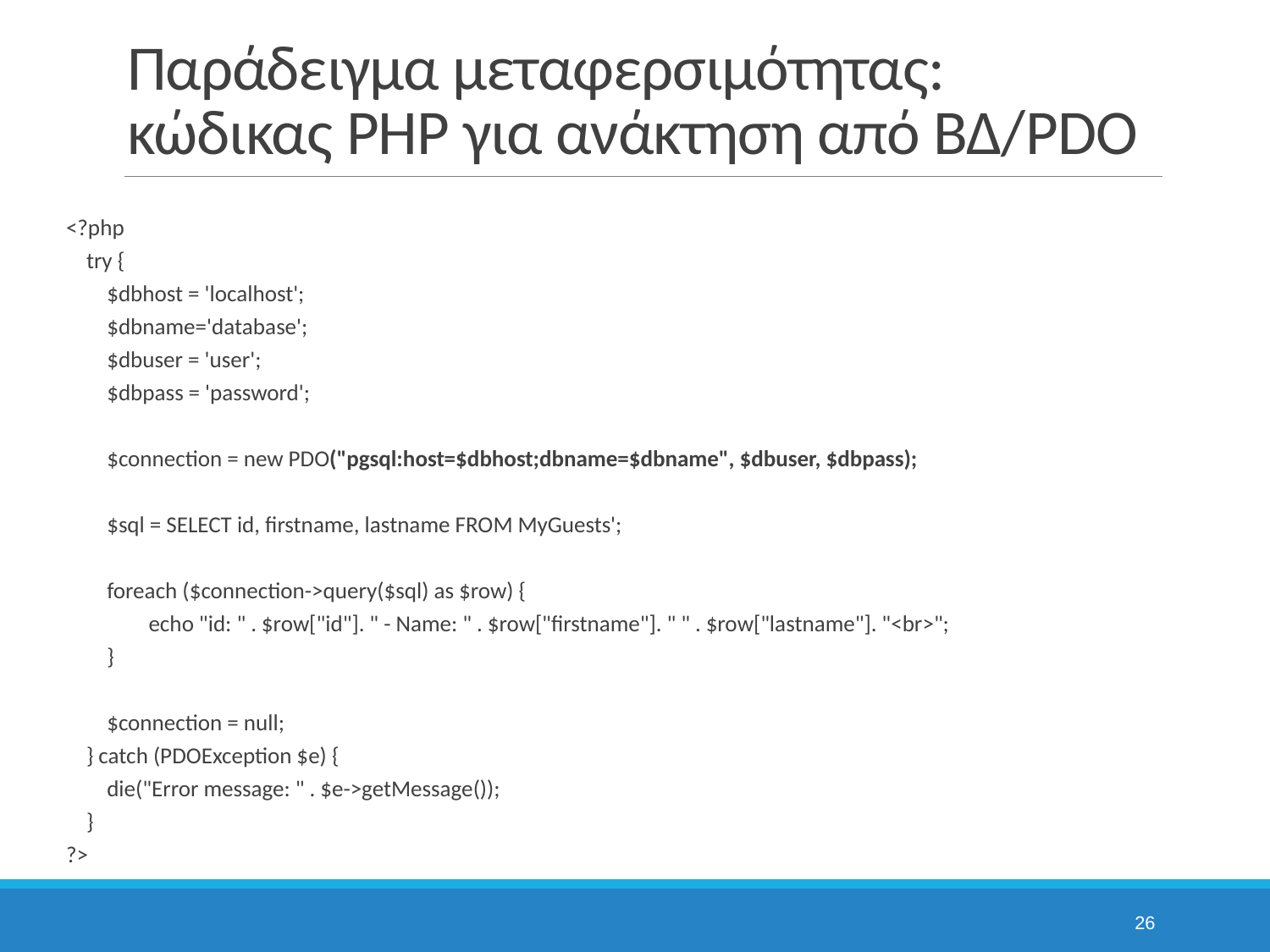

# Παράδειγμα μεταφερσιμότητας: κώδικας PHP για ανάκτηση από ΒΔ/PDO
<?php
    try {
        $dbhost = 'localhost';
        $dbname='database';
        $dbuser = 'user';
        $dbpass = 'password';

        $connection = new PDO("pgsql:host=$dbhost;dbname=$dbname", $dbuser, $dbpass);

        $sql = SELECT id, firstname, lastname FROM MyGuests';

        foreach ($connection->query($sql) as $row) {
 	echo "id: " . $row["id"]. " - Name: " . $row["firstname"]. " " . $row["lastname"]. "<br>";
        }

        $connection = null;
    } catch (PDOException $e) {
        die("Error message: " . $e->getMessage());
    }
?>
26